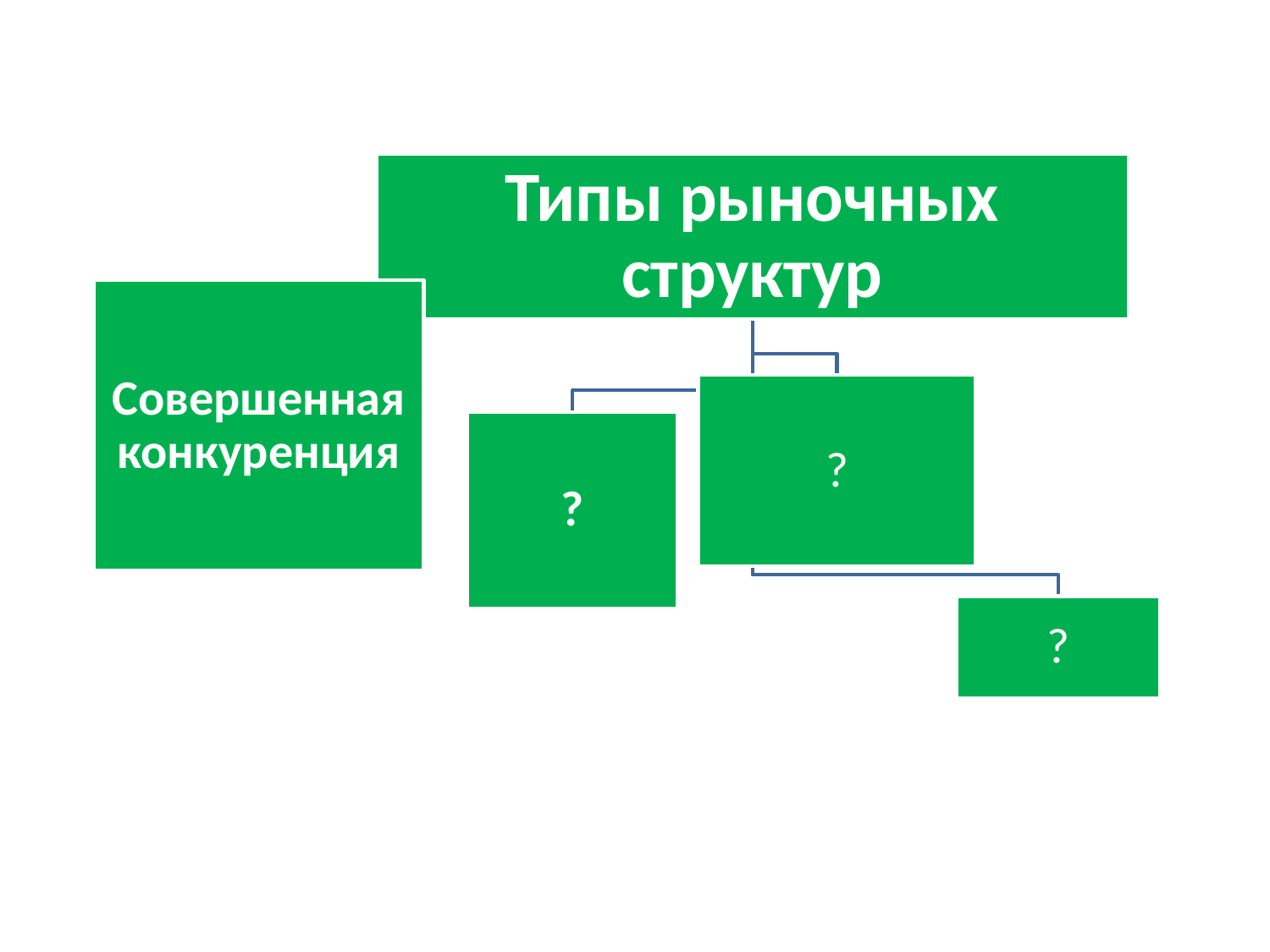

Типы рыночных структур
Совершенная конкуренция
?
?
?